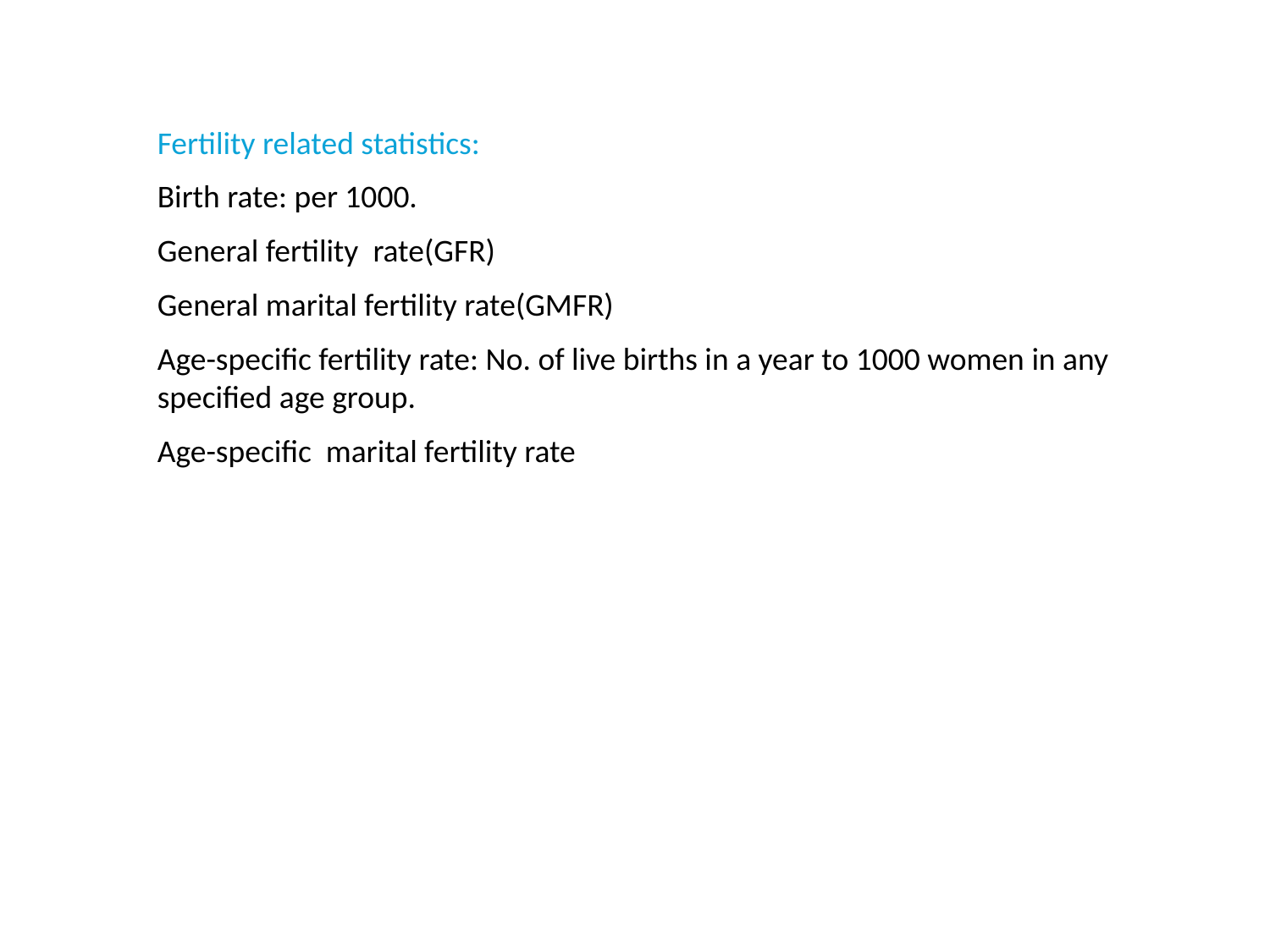

Fertility related statistics:
Birth rate: per 1000.
General fertility  rate(GFR)
General marital fertility rate(GMFR)
Age-specific fertility rate: No. of live births in a year to 1000 women in any specified age group.
Age-specific  marital fertility rate